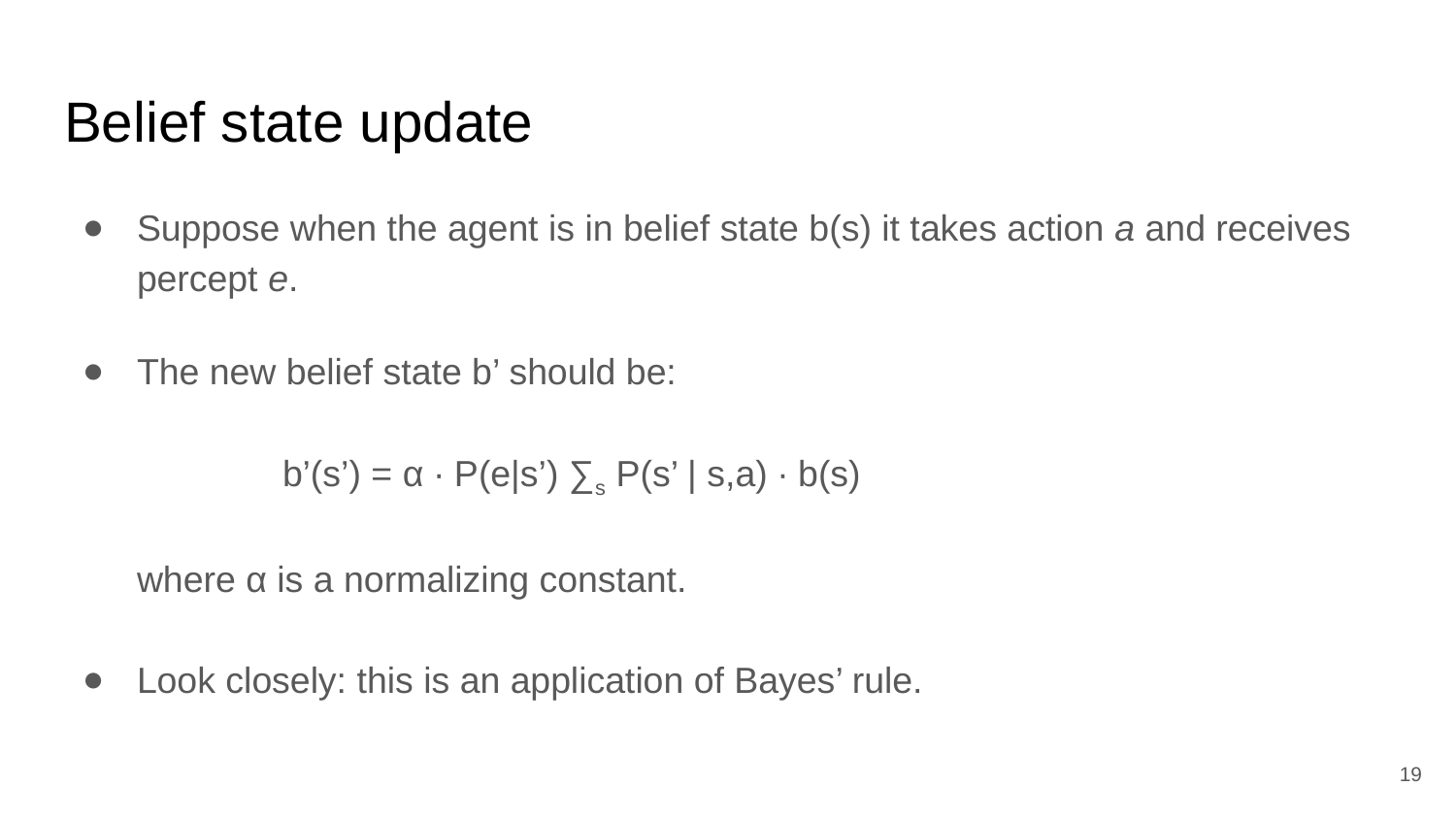

# Belief state update
Suppose when the agent is in belief state b(s) it takes action a and receives percept e.
The new belief state b’ should be:
	b’(s’) = α ∙ P(e|s’) ∑s P(s’ | s,a) ∙ b(s)
where α is a normalizing constant.
Look closely: this is an application of Bayes’ rule.
19